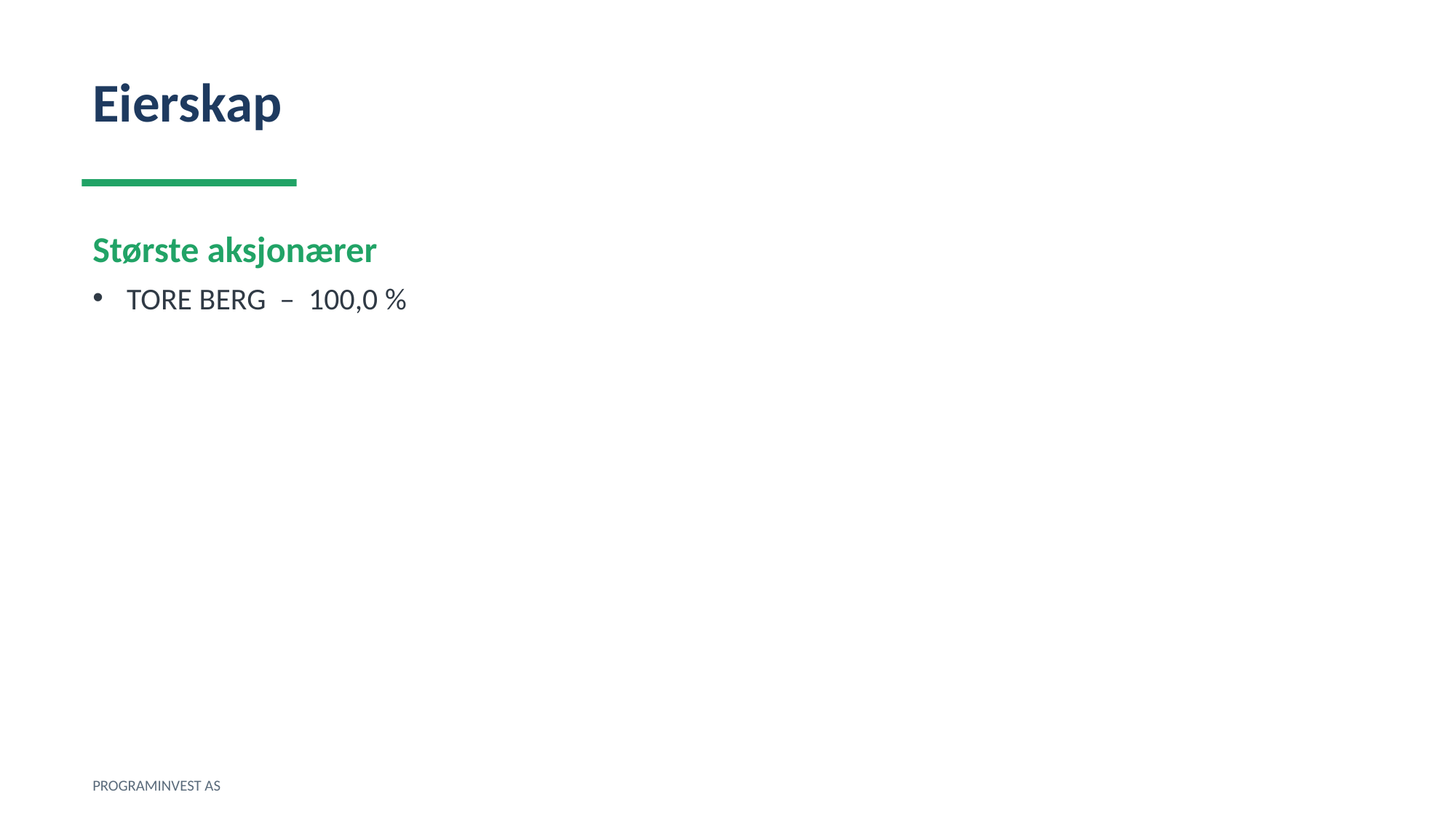

Eierskap

Største aksjonærer
TORE BERG  –  100,0 %
PROGRAMINVEST AS